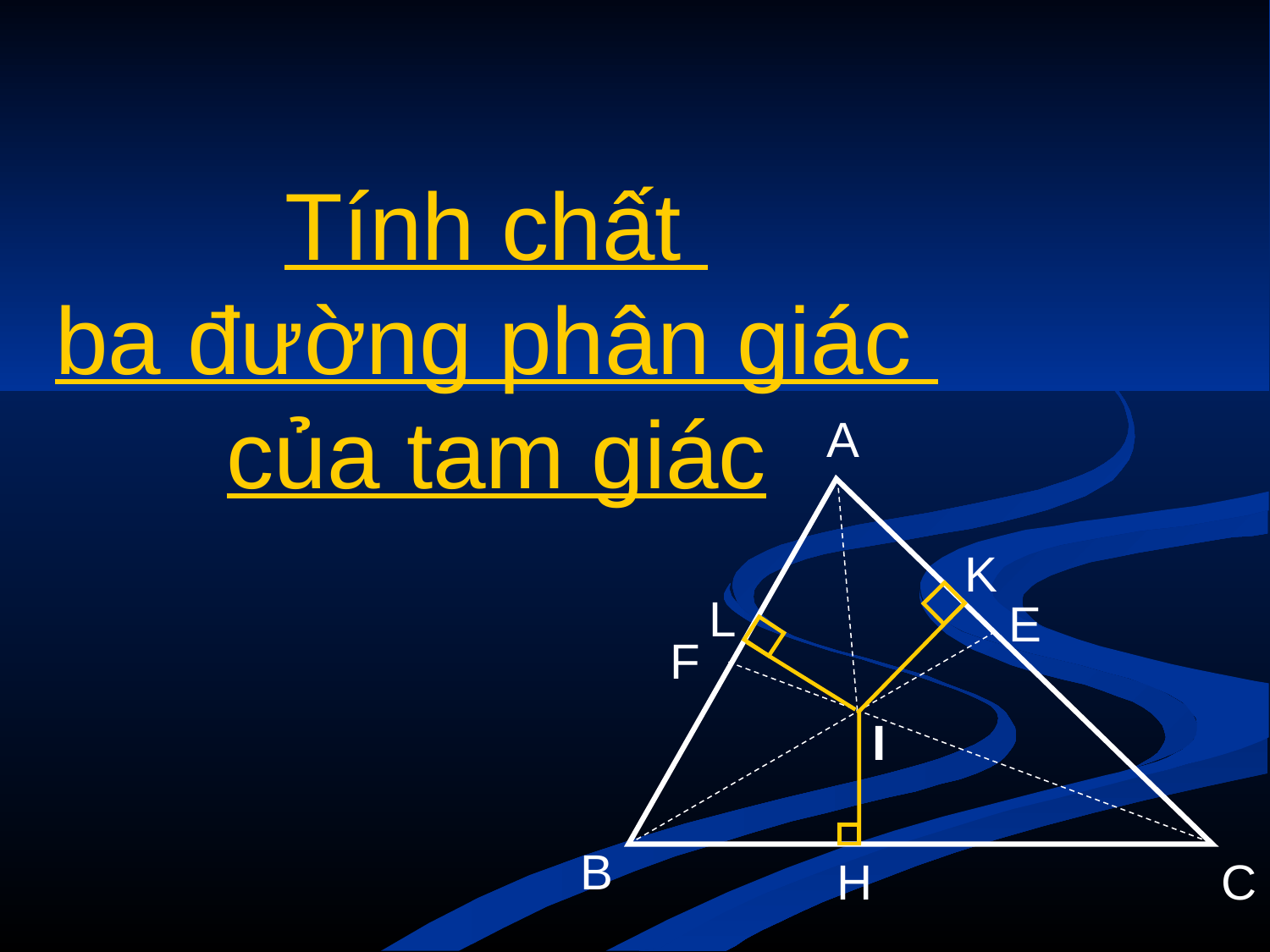

Tính chất
ba đường phân giác
của tam giác
A

K
L
E

F

I

B
H
C